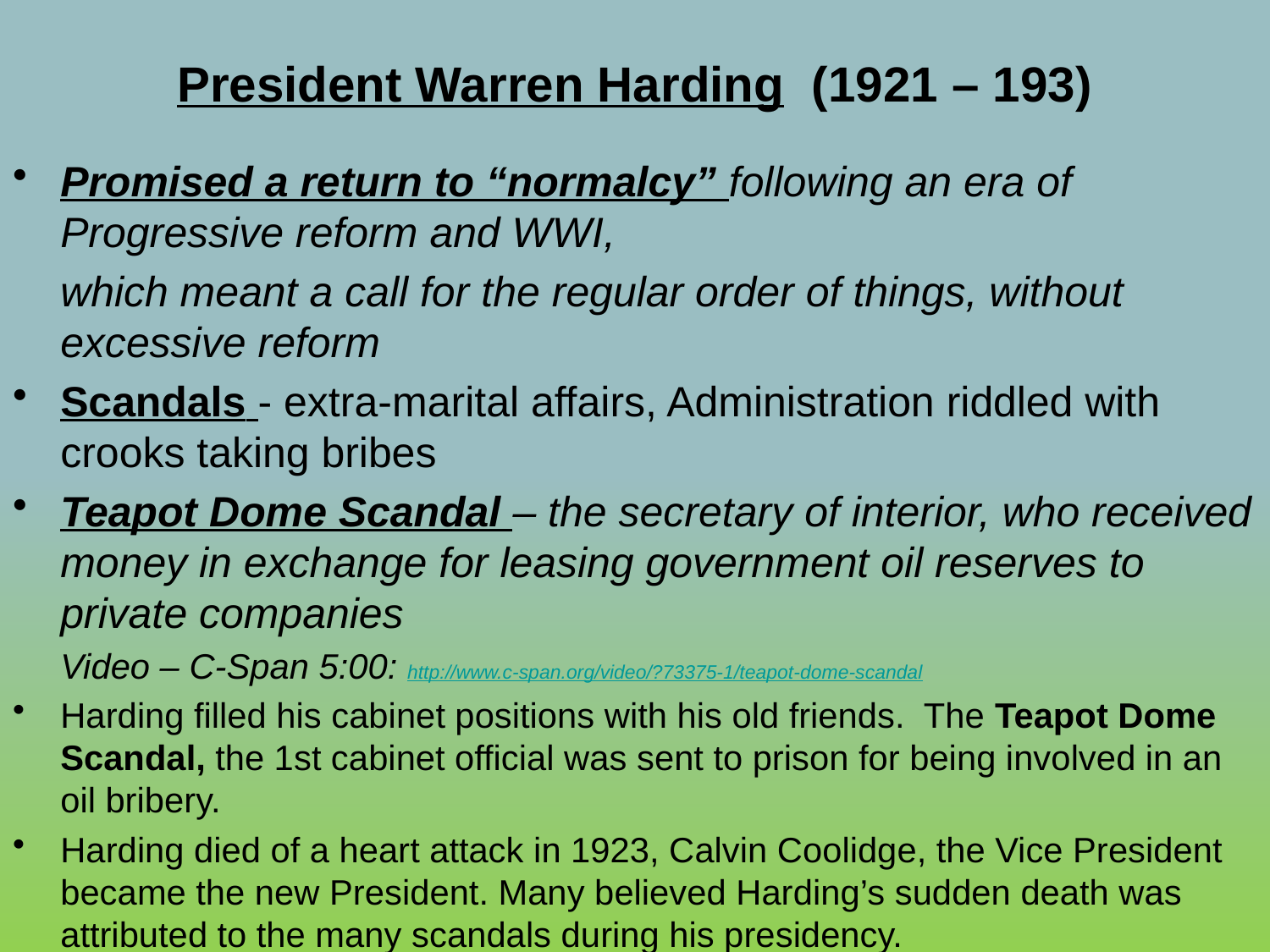

# President Warren Harding  (1921 – 193)
Promised a return to “normalcy” following an era of Progressive reform and WWI,
	which meant a call for the regular order of things, without excessive reform
Scandals - extra-marital affairs, Administration riddled with crooks taking bribes
Teapot Dome Scandal – the secretary of interior, who received money in exchange for leasing government oil reserves to private companies
	Video – C-Span 5:00: http://www.c-span.org/video/?73375-1/teapot-dome-scandal
Harding filled his cabinet positions with his old friends.  The Teapot Dome Scandal, the 1st cabinet official was sent to prison for being involved in an oil bribery.
Harding died of a heart attack in 1923, Calvin Coolidge, the Vice President became the new President. Many believed Harding’s sudden death was attributed to the many scandals during his presidency.